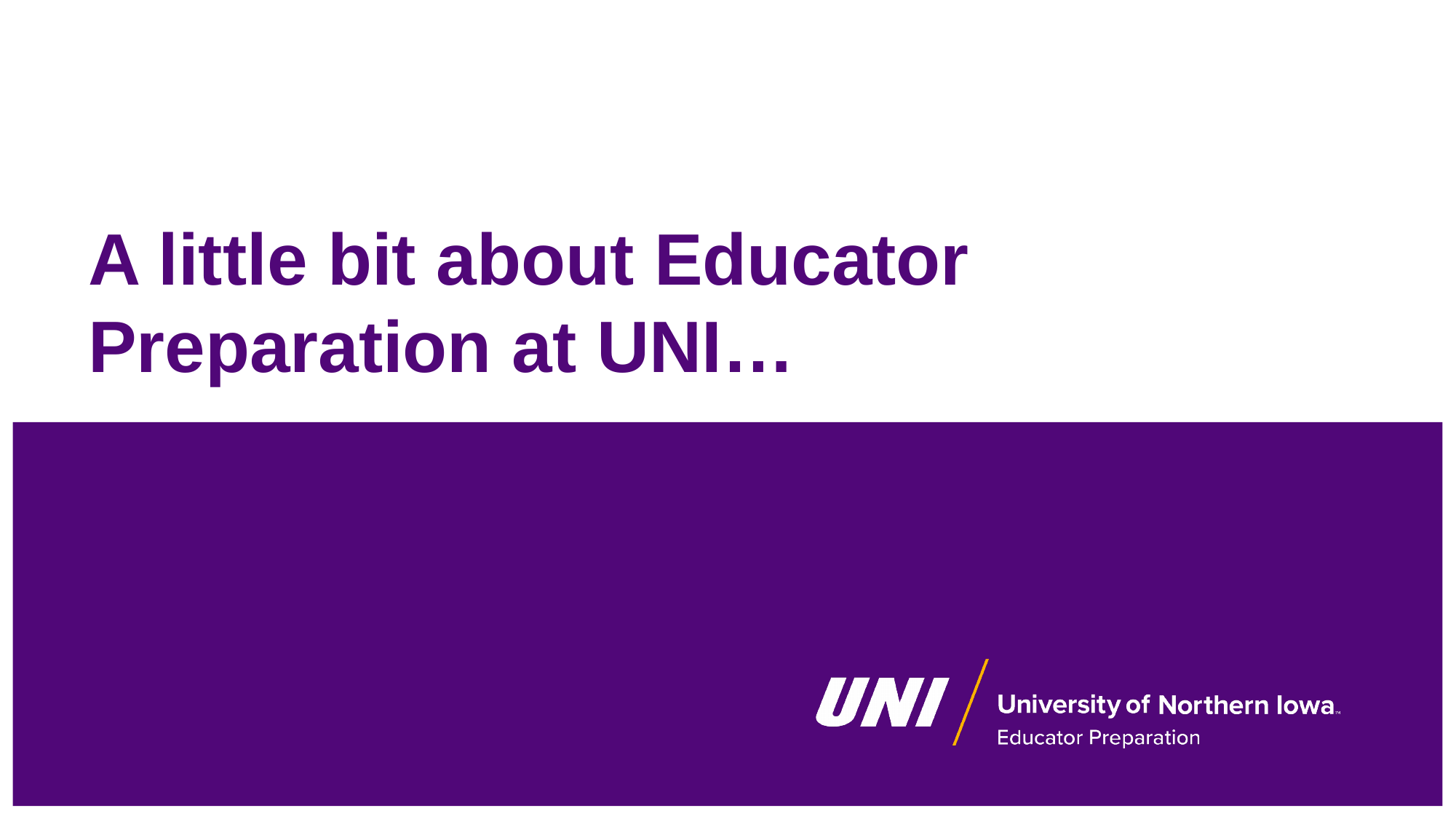

# A little bit about Educator Preparation at UNI…